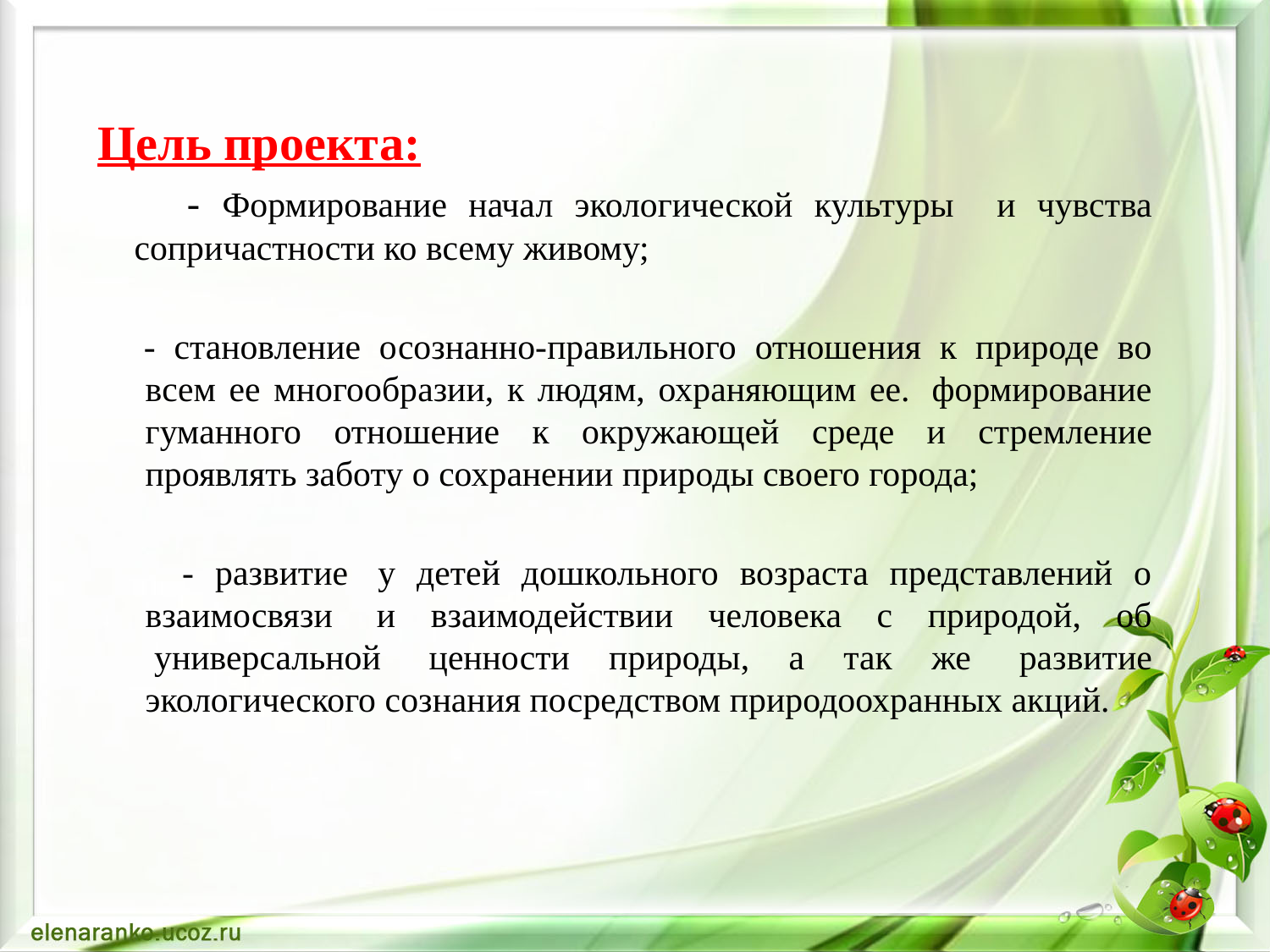

Цель проекта:
    - Формирование начал экологической культуры  и чувства сопричастности ко всему живому;

   - становление осознанно-правильного отношения к природе во всем ее многообразии, к людям, охраняющим ее.  формирование гуманного отношение к окружающей среде и стремление проявлять заботу о сохранении природы своего города;

    - развитие  у детей дошкольного возраста представлений о взаимосвязи  и взаимодействии человека с природой, об  универсальной  ценности природы, а так же  развитие экологического сознания посредством природоохранных акций.